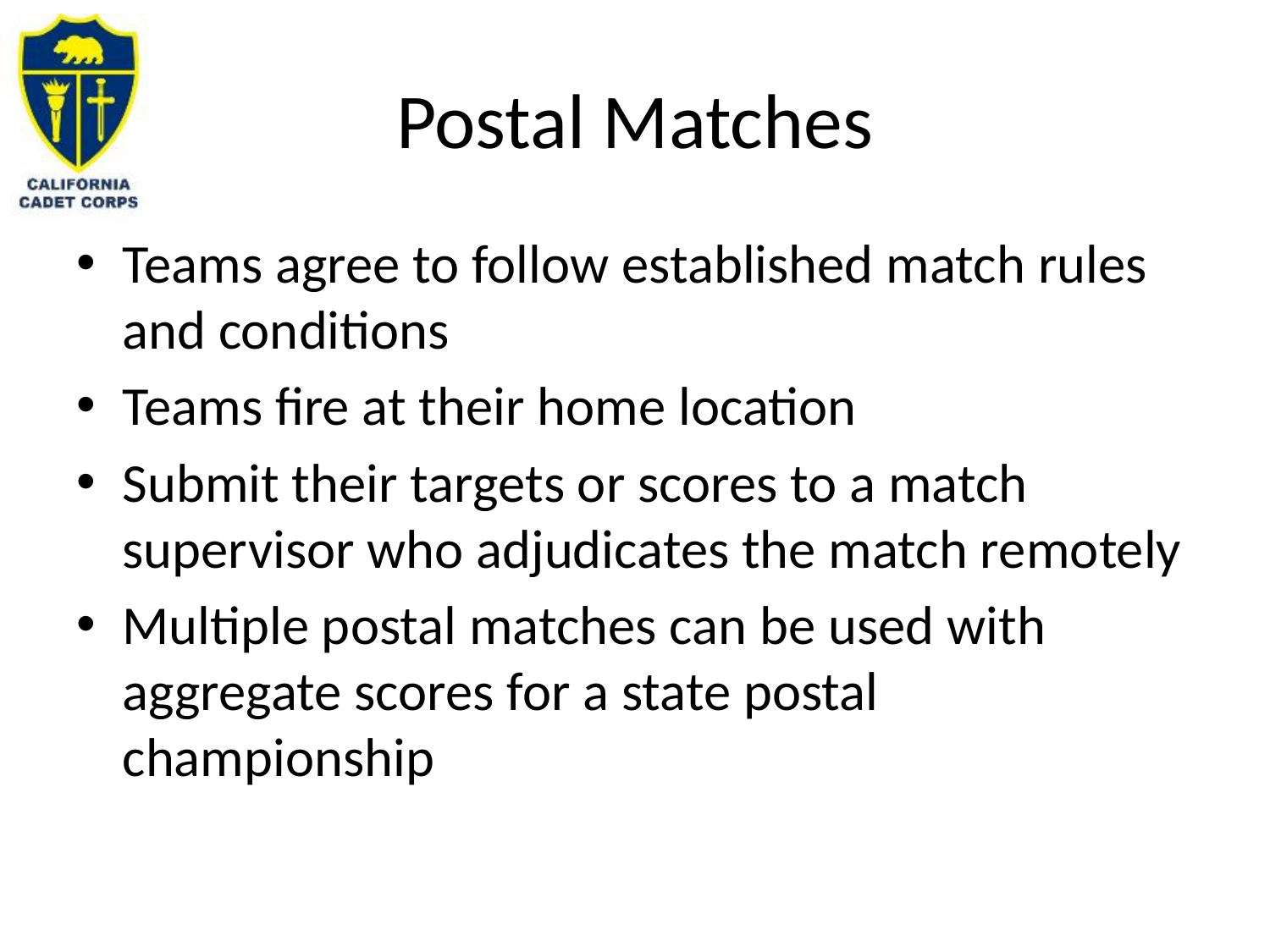

# Postal Matches
Teams agree to follow established match rules and conditions
Teams fire at their home location
Submit their targets or scores to a match supervisor who adjudicates the match remotely
Multiple postal matches can be used with aggregate scores for a state postal championship